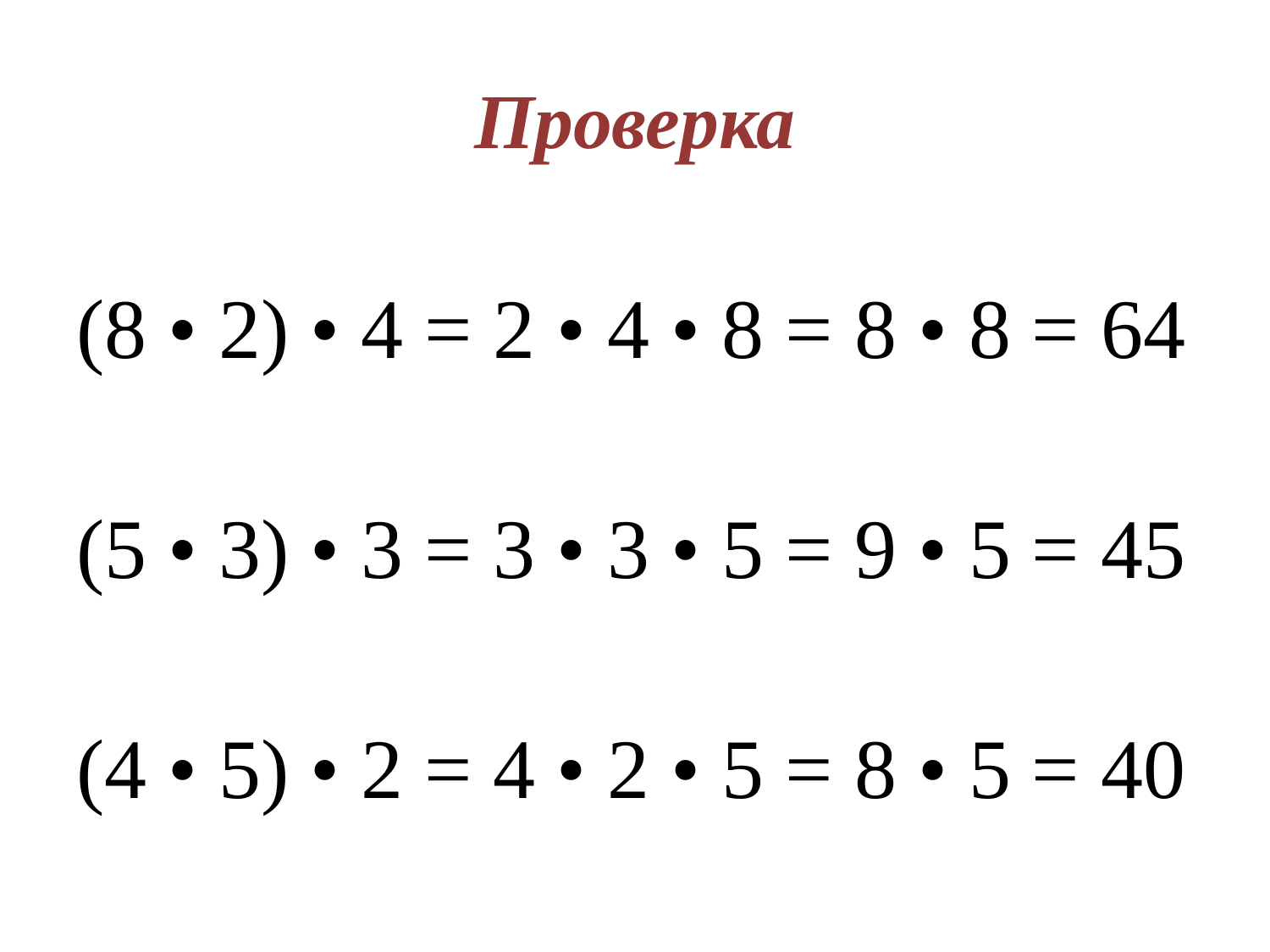

# Проверка
(8 • 2) • 4 = 2 • 4 • 8 = 8 • 8 = 64
(5 • 3) • 3 = 3 • 3 • 5 = 9 • 5 = 45
(4 • 5) • 2 = 4 • 2 • 5 = 8 • 5 = 40